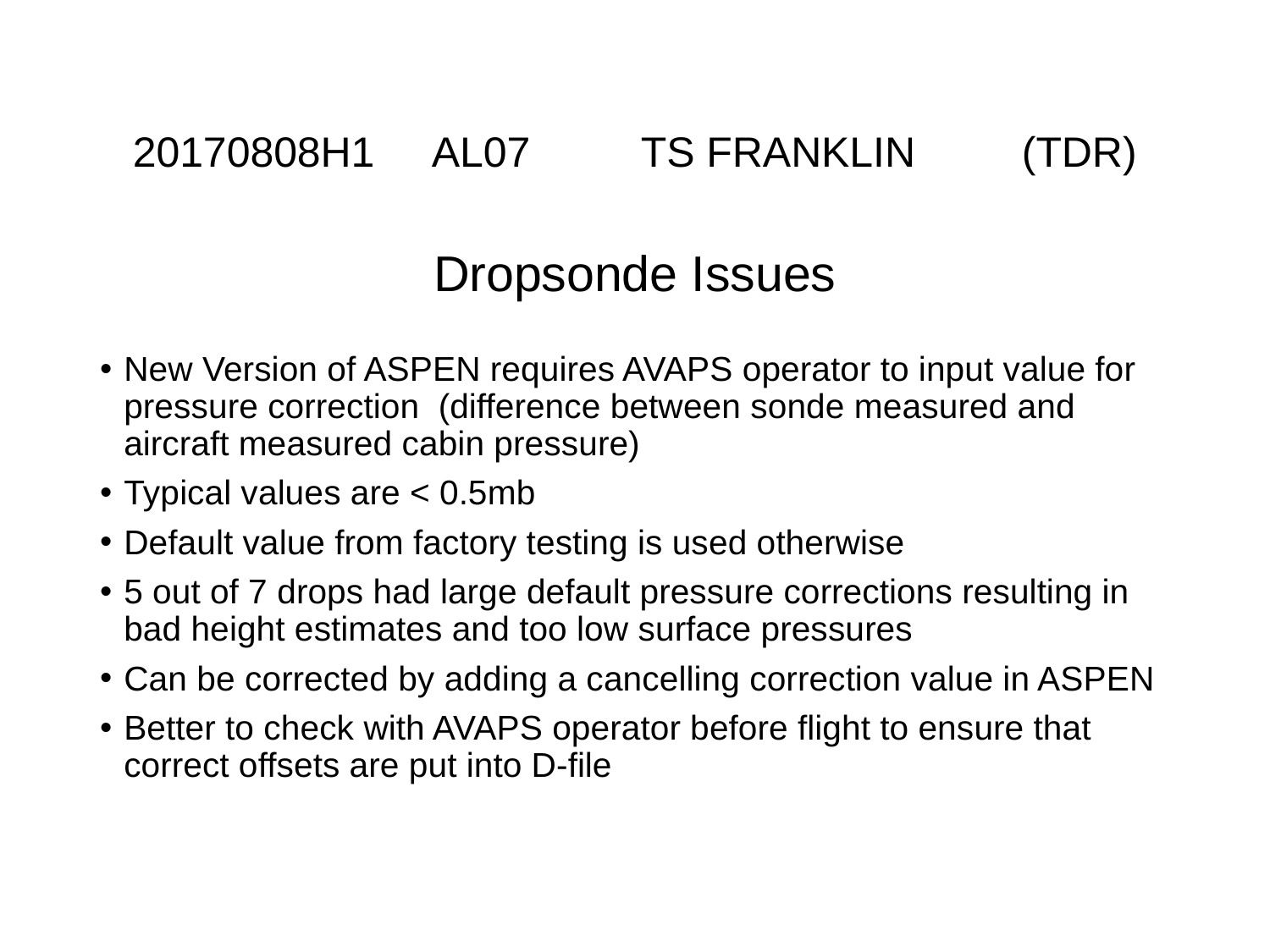

20170808H1	    AL07	TS FRANKLIN	(TDR)
# Dropsonde Issues
New Version of ASPEN requires AVAPS operator to input value for pressure correction  (difference between sonde measured and aircraft measured cabin pressure)
Typical values are < 0.5mb
Default value from factory testing is used otherwise
5 out of 7 drops had large default pressure corrections resulting in bad height estimates and too low surface pressures
Can be corrected by adding a cancelling correction value in ASPEN
Better to check with AVAPS operator before flight to ensure that correct offsets are put into D-file